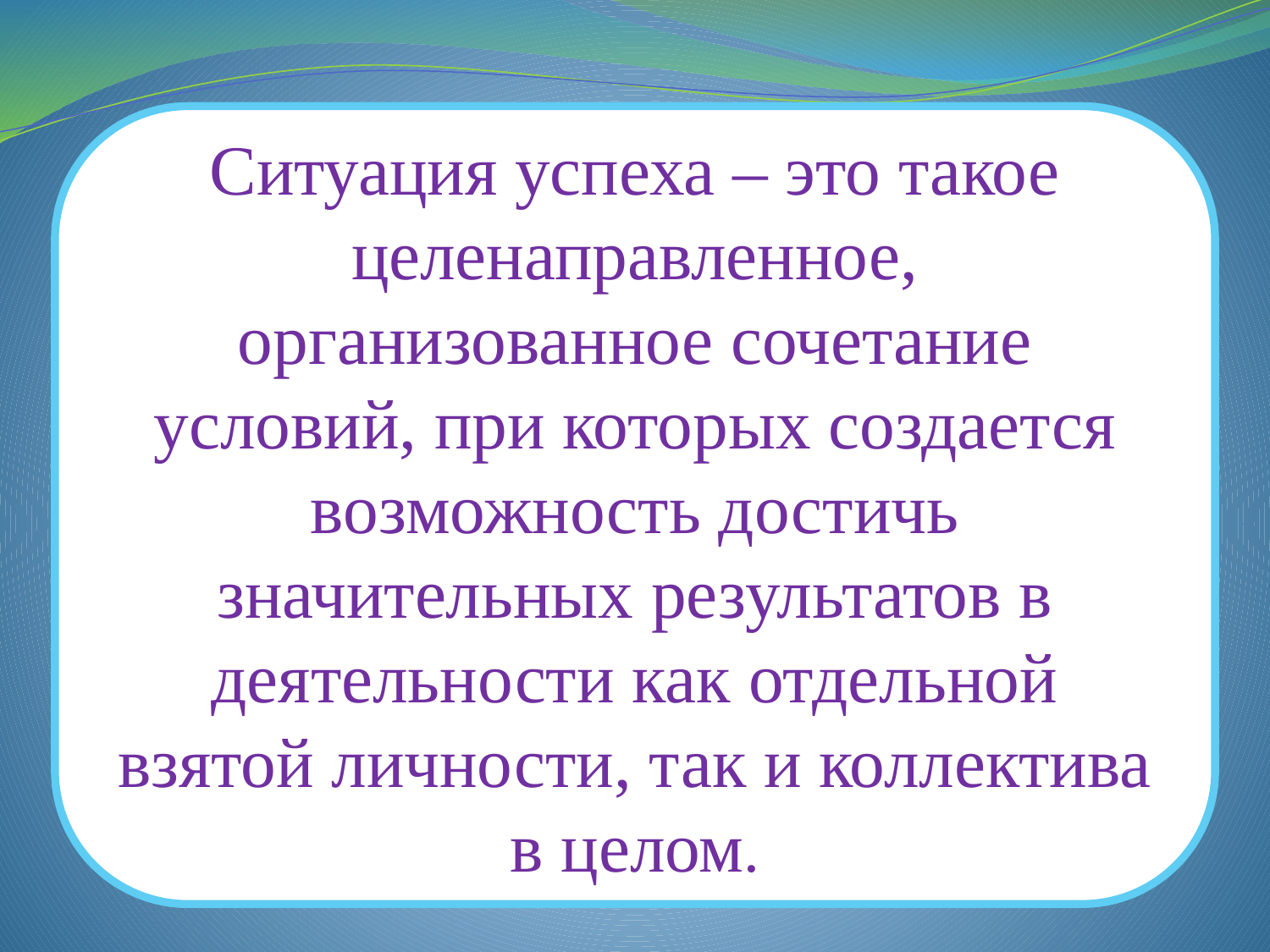

Ситуация успеха – это такое целенаправленное, организованное сочетание условий, при которых создается возможность достичь значительных результатов в деятельности как отдельной взятой личности, так и коллектива в целом.